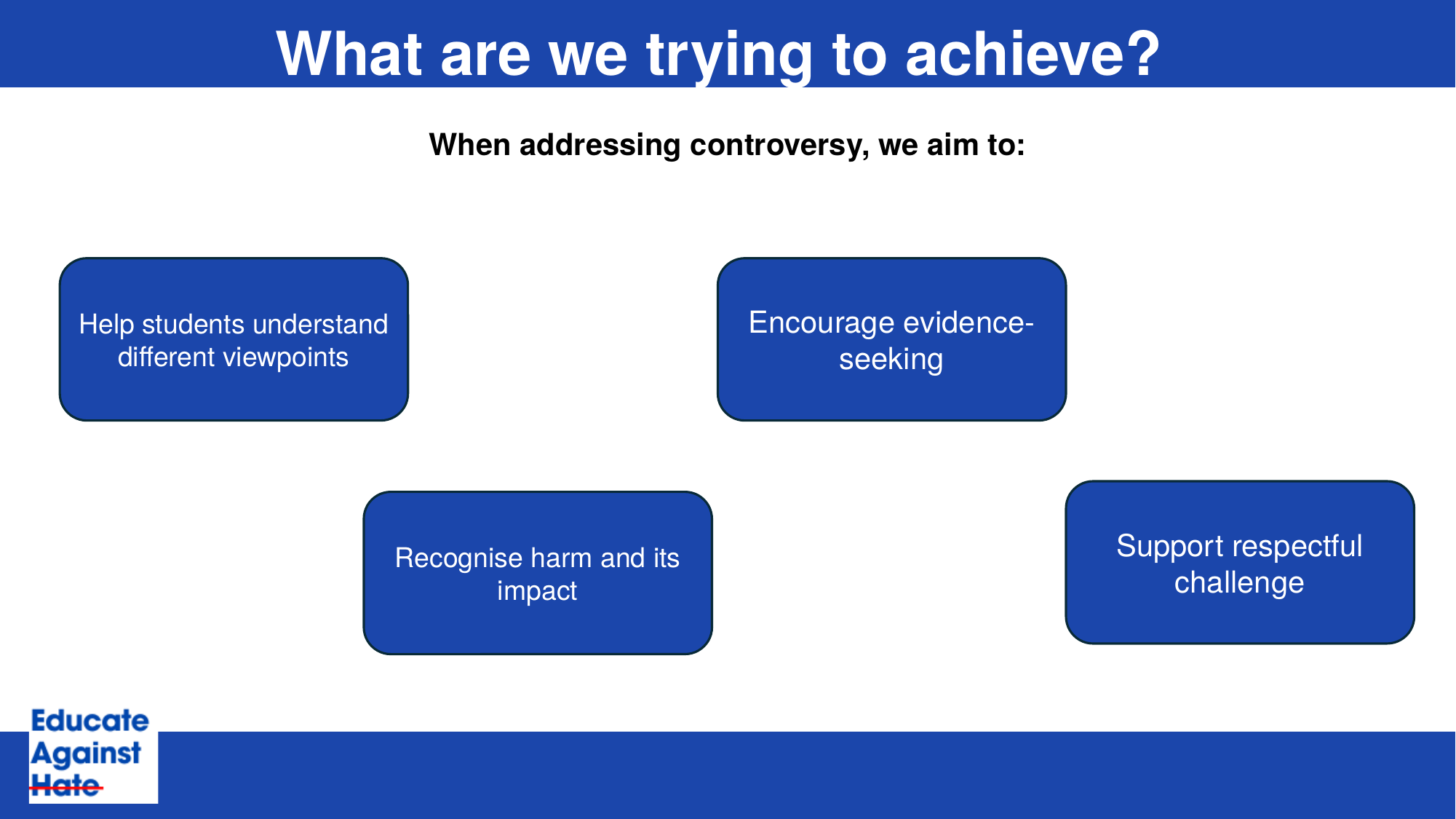

# What are we trying to achieve?
When addressing controversy, we aim to:

Help students understand different viewpoints
Encourage evidence-seeking
Support respectful challenge
Recognise harm and its impact